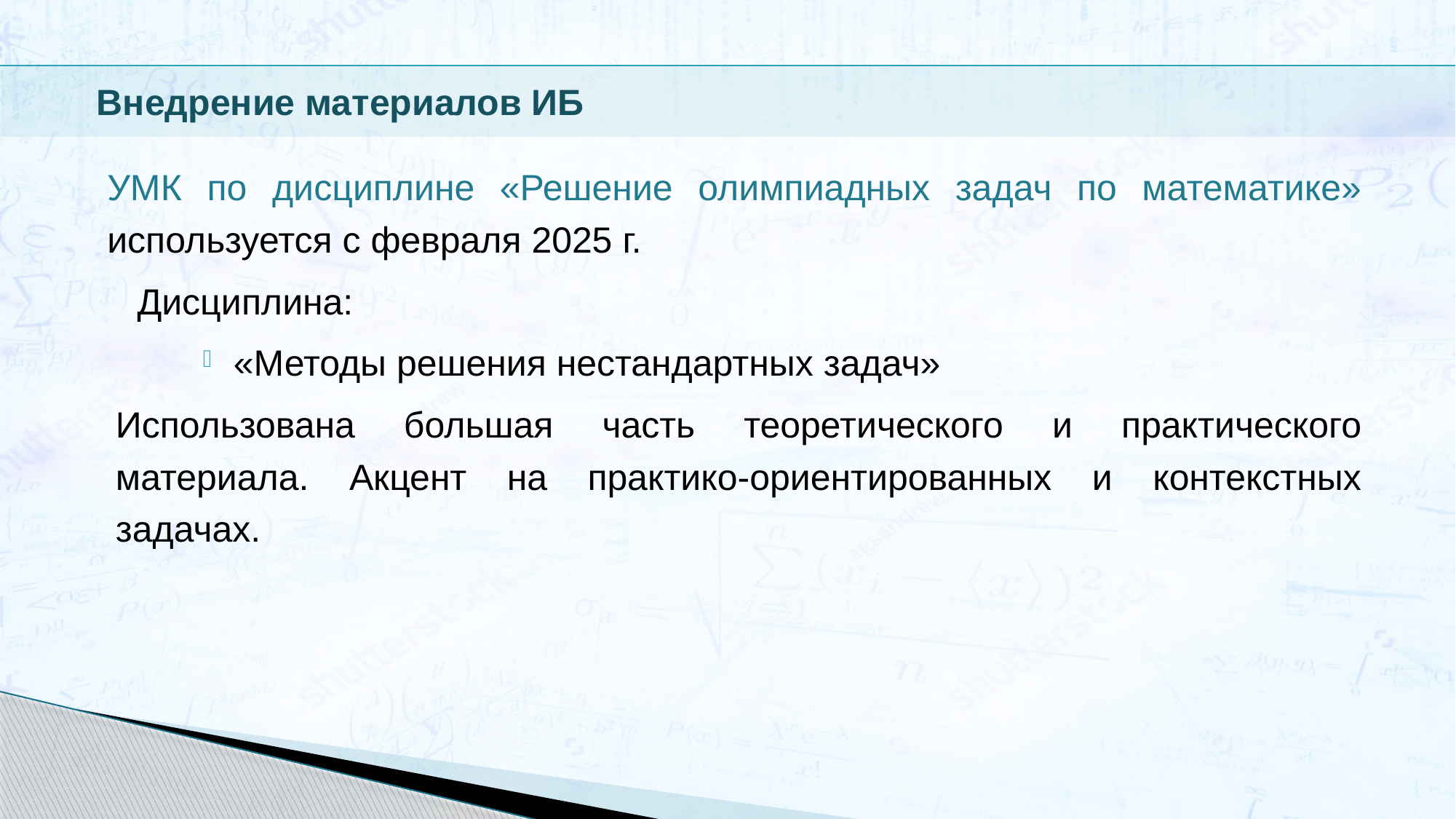

Внедрение материалов ИБ

УМК по дисциплине «Решение олимпиадных задач по математике» используется с февраля 2025 г.
Дисциплина:
«Методы решения нестандартных задач»
Использована большая часть теоретического и практического материала. Акцент на практико-ориентированных и контекстных задачах.